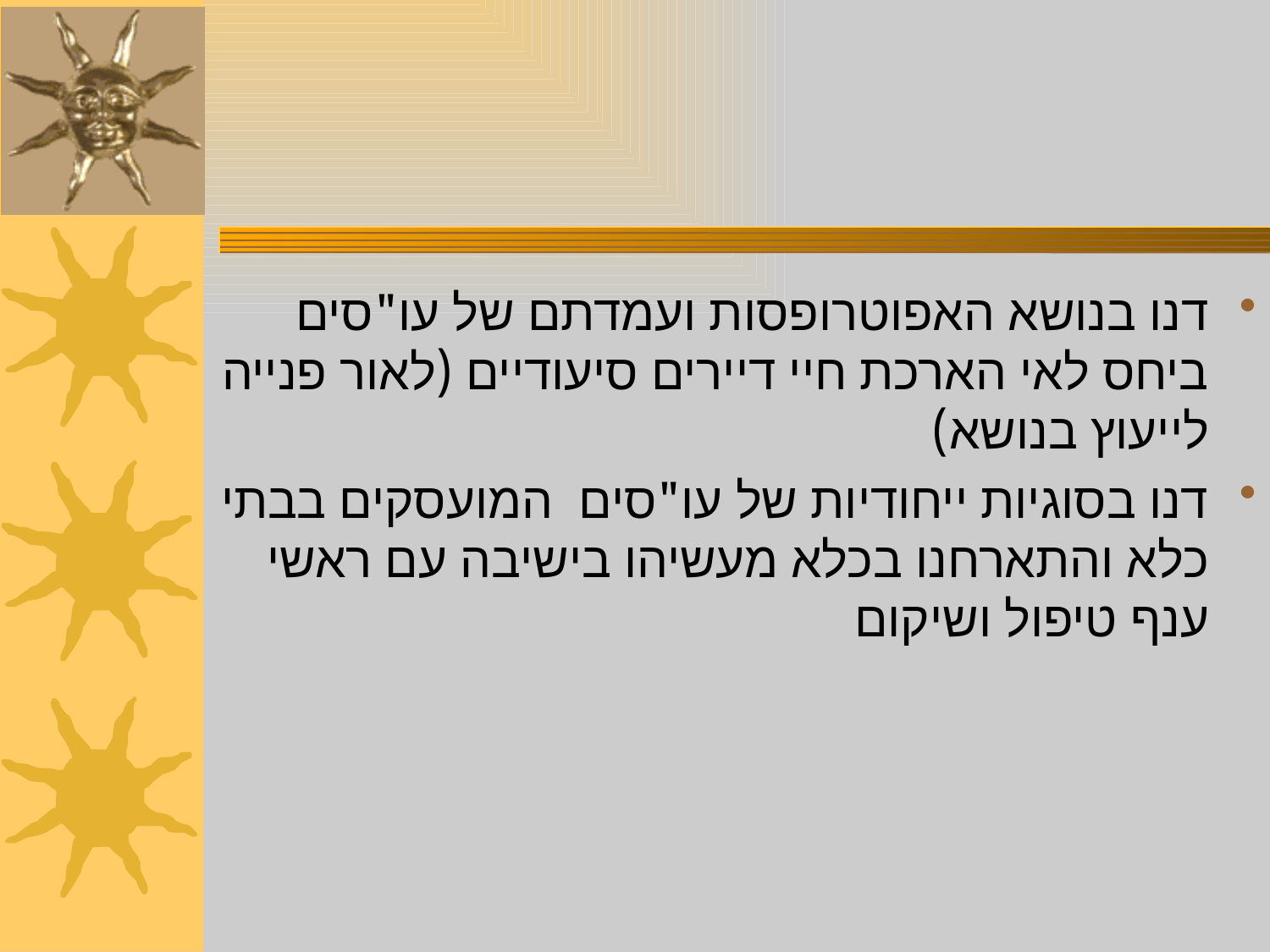

#
דנו בנושא האפוטרופסות ועמדתם של עו"סים ביחס לאי הארכת חיי דיירים סיעודיים (לאור פנייה לייעוץ בנושא)
דנו בסוגיות ייחודיות של עו"סים  המועסקים בבתי כלא והתארחנו בכלא מעשיהו בישיבה עם ראשי ענף טיפול ושיקום